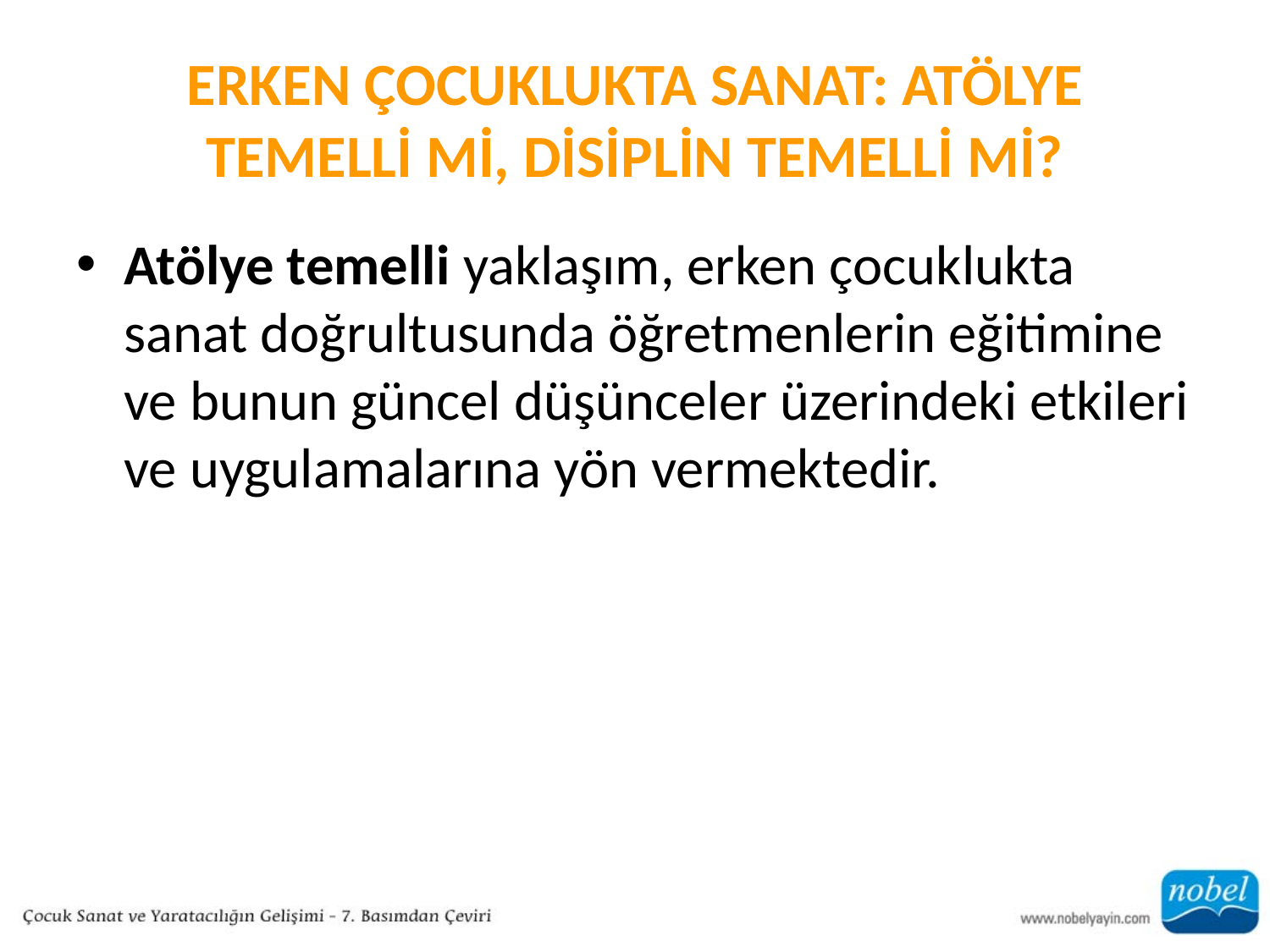

# ERKEN ÇOCUKLUKTA SANAT: ATÖLYE TEMELLİ Mİ, DİSİPLİN TEMELLİ Mİ?
Atölye temelli yaklaşım, erken çocuklukta sanat doğrultusunda öğretmenlerin eğitimine ve bunun güncel düşünceler üzerindeki etkileri ve uygulamalarına yön vermektedir.